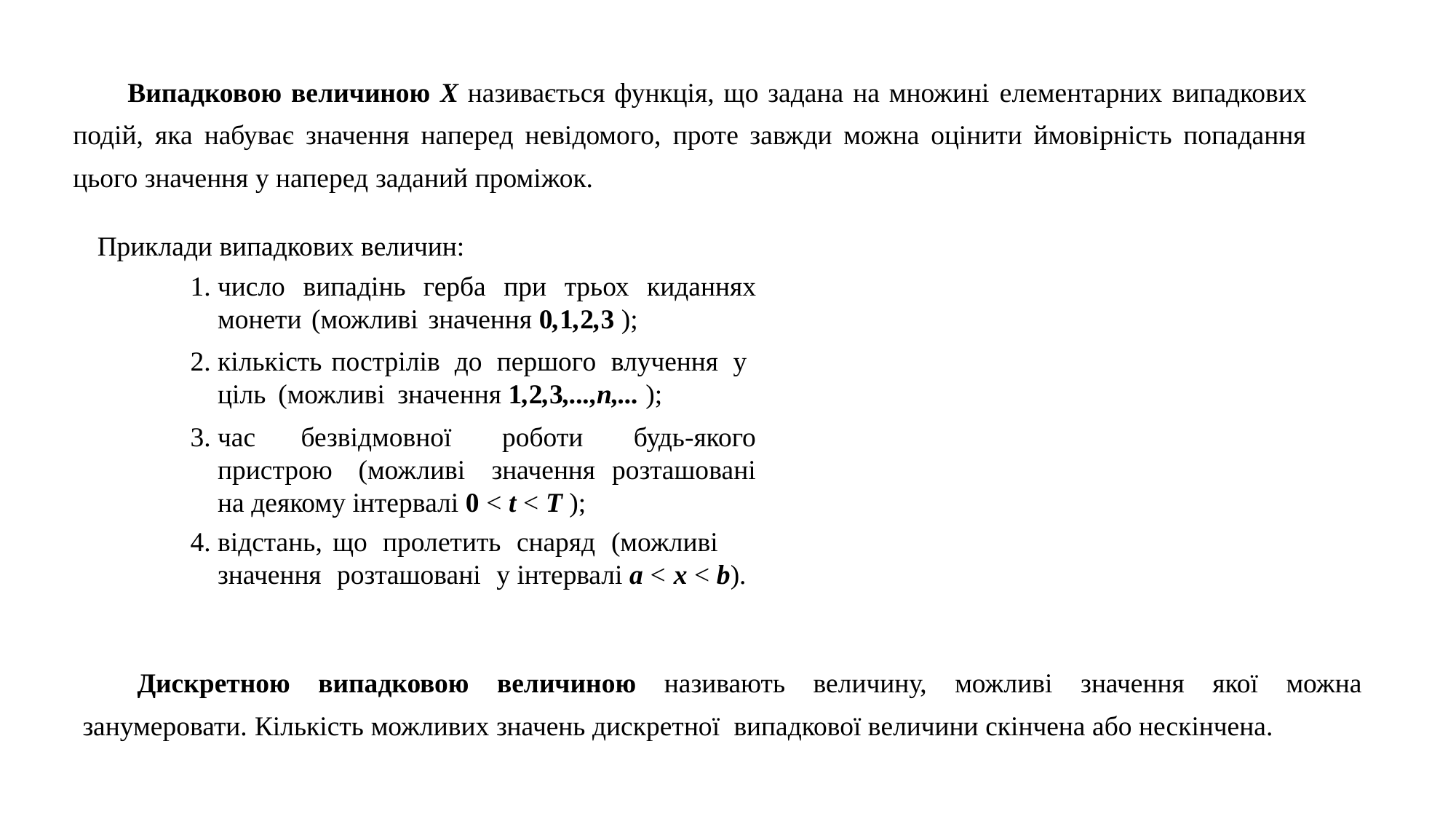

Випадковою величиною X називається функція, що задана на множині елементарних випадкових подій, яка набуває значення наперед невідомого, проте завжди можна оцінити ймовірність попадання цього значення у наперед заданий проміжок.
Приклади випадкових величин:
число випадінь герба при трьох киданнях монети (можливі значення 0,1,2,3 );
кількість пострілів до першого влучення у  ціль (можливі значення 1,2,3,...,n,... );
час безвідмовної роботи будь-якого пристрою (можливі значення розташовані на деякому інтервалі 0 < t < T );
відстань, що пролетить снаряд (можливі значення розташовані у інтервалі a < x < b).
Дискретною випадковою величиною називають величину, можливі значення якої можна занумеровати. Кількість можливих значень дискретної  випадкової величини скінчена або нескінчена.